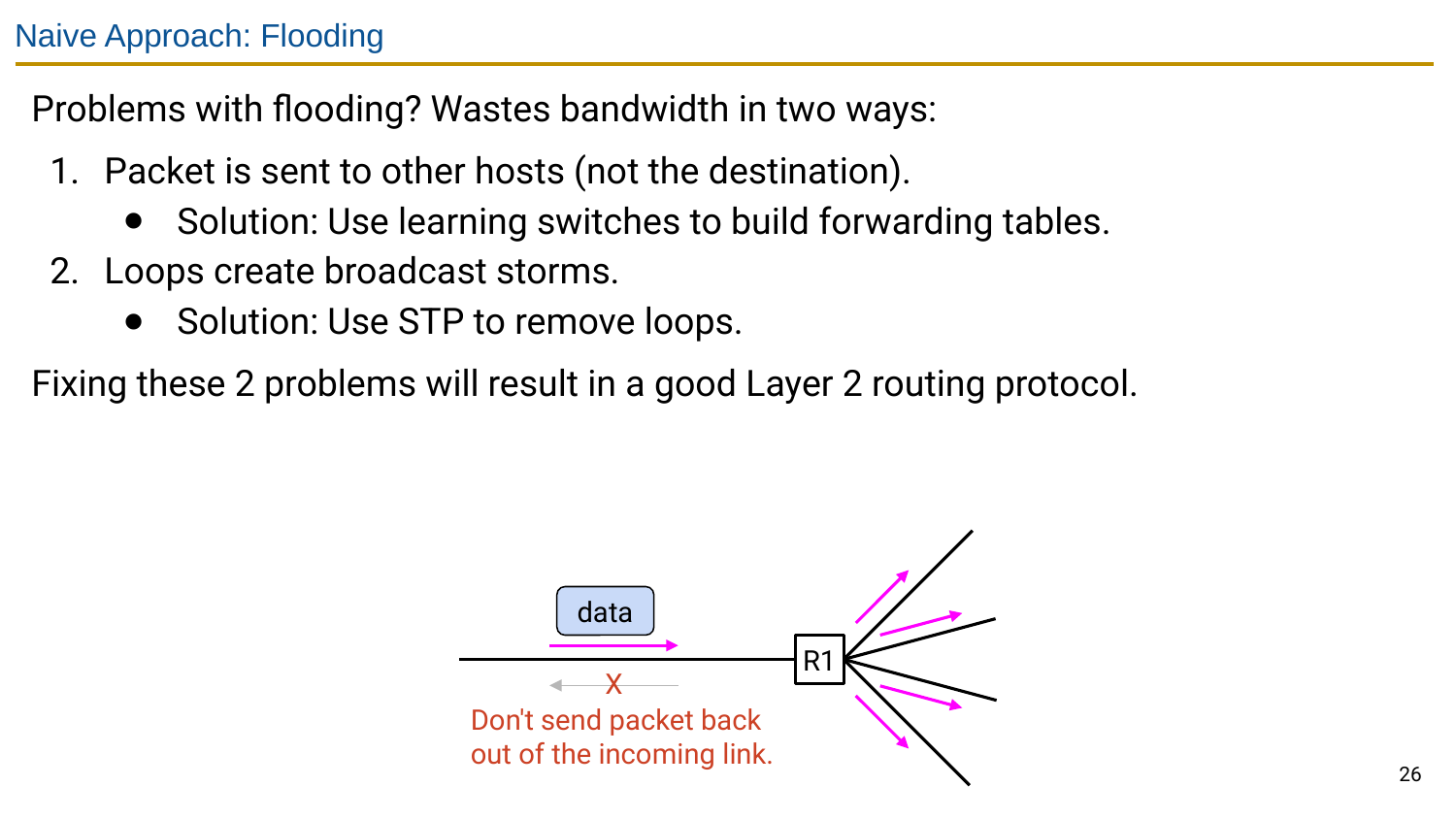

# Naive Approach: Flooding
Problems with flooding? Wastes bandwidth in two ways:
Packet is sent to other hosts (not the destination).
Solution: Use learning switches to build forwarding tables.
Loops create broadcast storms.
Solution: Use STP to remove loops.
Fixing these 2 problems will result in a good Layer 2 routing protocol.
data
R1
X
Don't send packet back out of the incoming link.
26